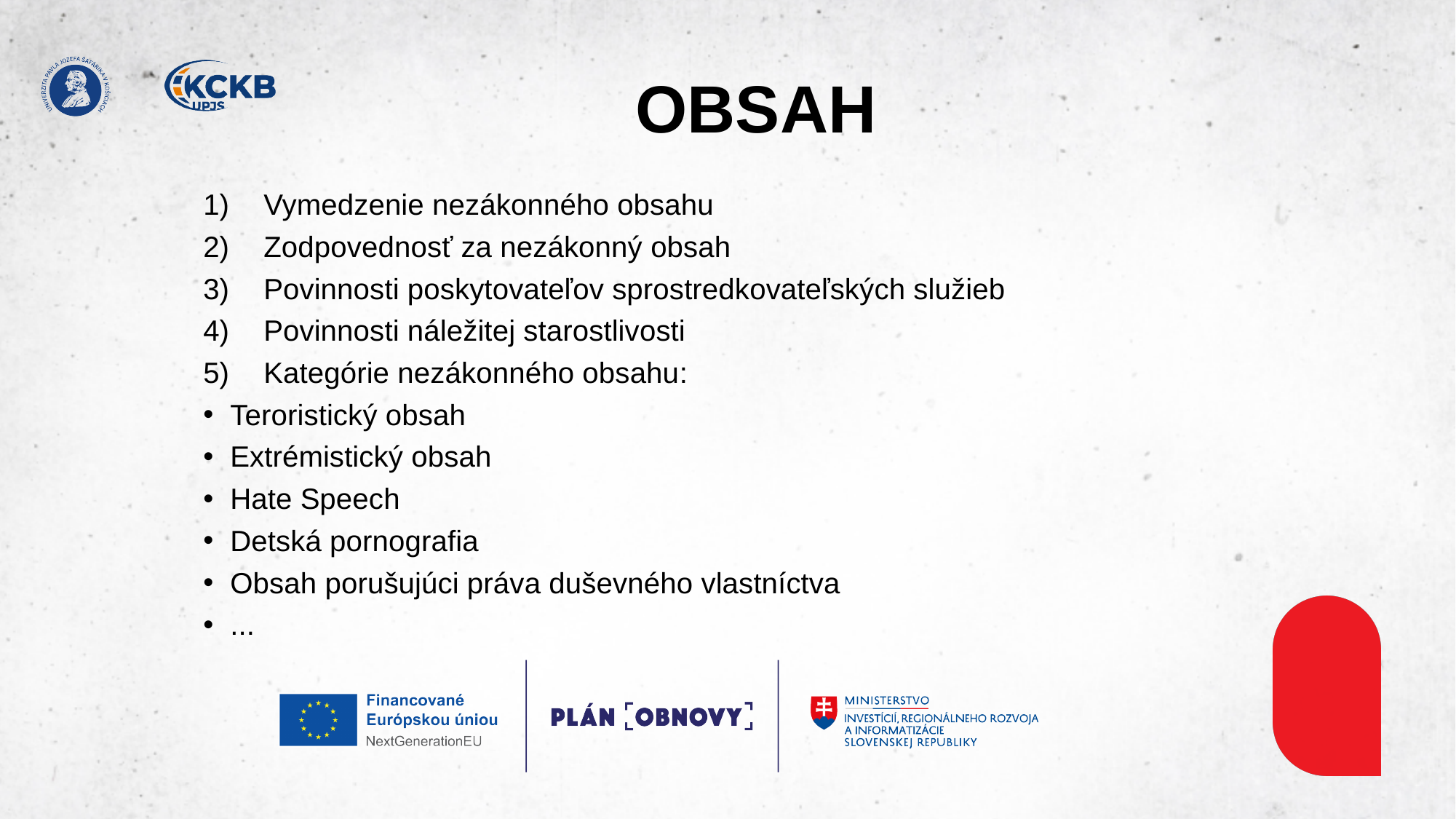

# OBSAH
Vymedzenie nezákonného obsahu​
Zodpovednosť za nezákonný obsah​
Povinnosti poskytovateľov sprostredkovateľských služieb​
Povinnosti náležitej starostlivosti​
Kategórie nezákonného obsahu​:
Teroristický obsah​
Extrémistický obsah​
Hate Speech​
Detská pornografia​
Obsah porušujúci práva duševného vlastníctva​
...